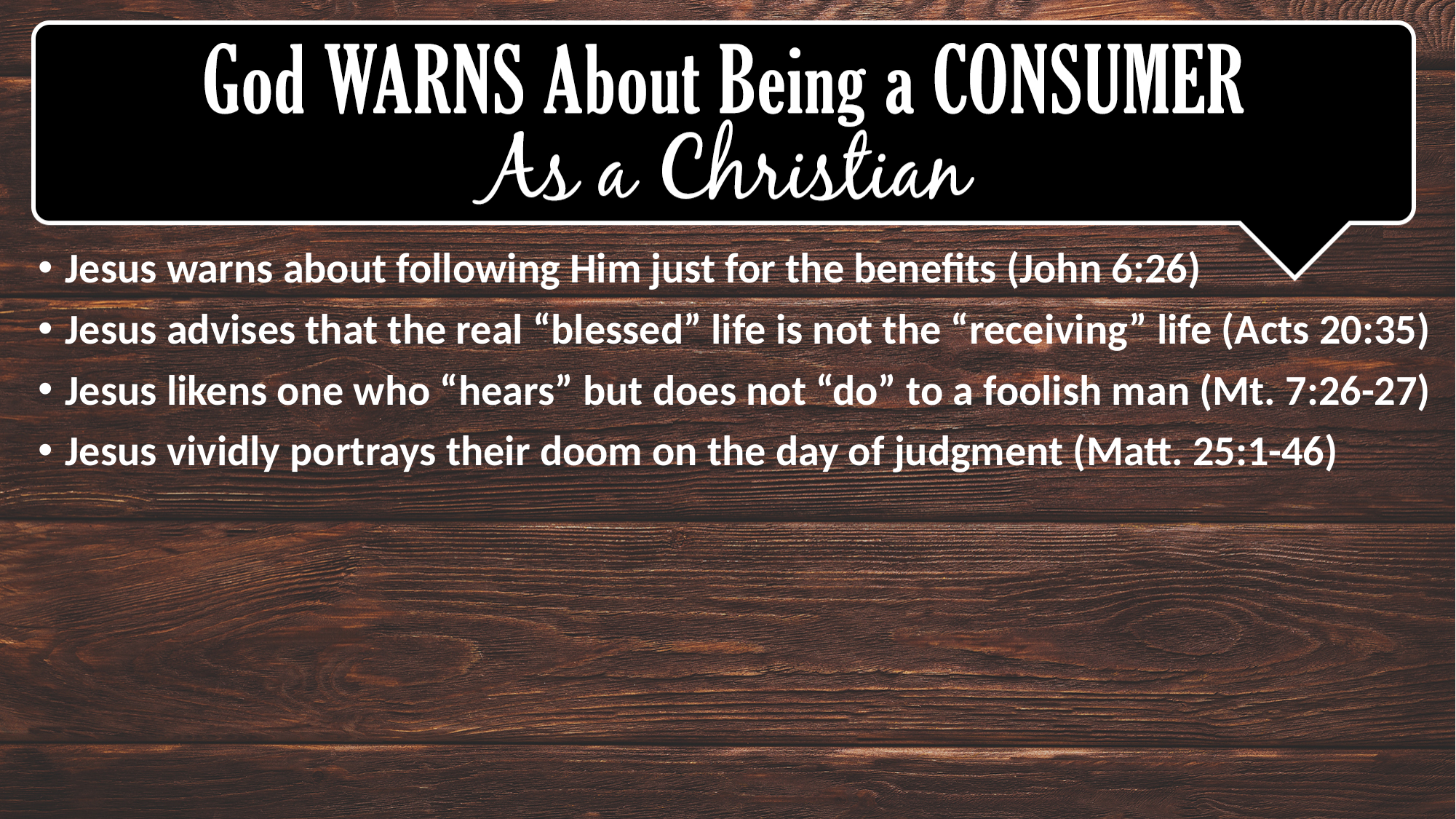

Jesus warns about following Him just for the benefits (John 6:26)
Jesus advises that the real “blessed” life is not the “receiving” life (Acts 20:35)
Jesus likens one who “hears” but does not “do” to a foolish man (Mt. 7:26-27)
Jesus vividly portrays their doom on the day of judgment (Matt. 25:1-46)